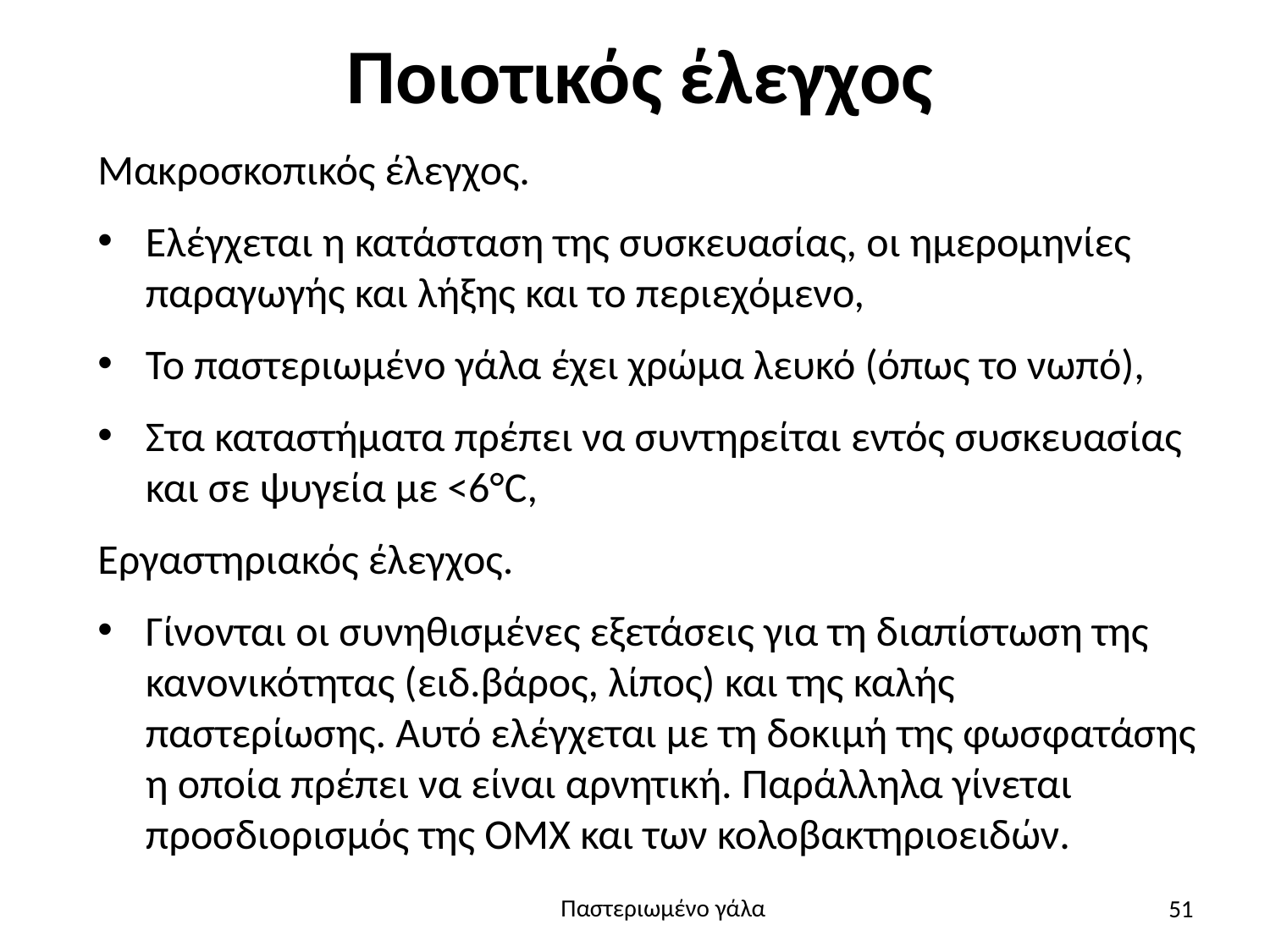

# Ποιοτικός έλεγχος
Μακροσκοπικός έλεγχος.
Ελέγχεται η κατάσταση της συσκευασίας, οι ημερομηνίες παραγωγής και λήξης και το περιεχόμενο,
Το παστεριωμένο γάλα έχει χρώμα λευκό (όπως το νωπό),
Στα καταστήματα πρέπει να συντηρείται εντός συσκευασίας και σε ψυγεία με <6°C,
Εργαστηριακός έλεγχος.
Γίνονται οι συνηθισμένες εξετάσεις για τη διαπίστωση της κανονικότητας (ειδ.βάρος, λίπος) και της καλής παστερίωσης. Αυτό ελέγχεται με τη δοκιμή της φωσφατάσης η οποία πρέπει να είναι αρνητική. Παράλληλα γίνεται προσδιορισμός της ΟΜΧ και των κολοβακτηριοειδών.
51
Παστεριωμένο γάλα